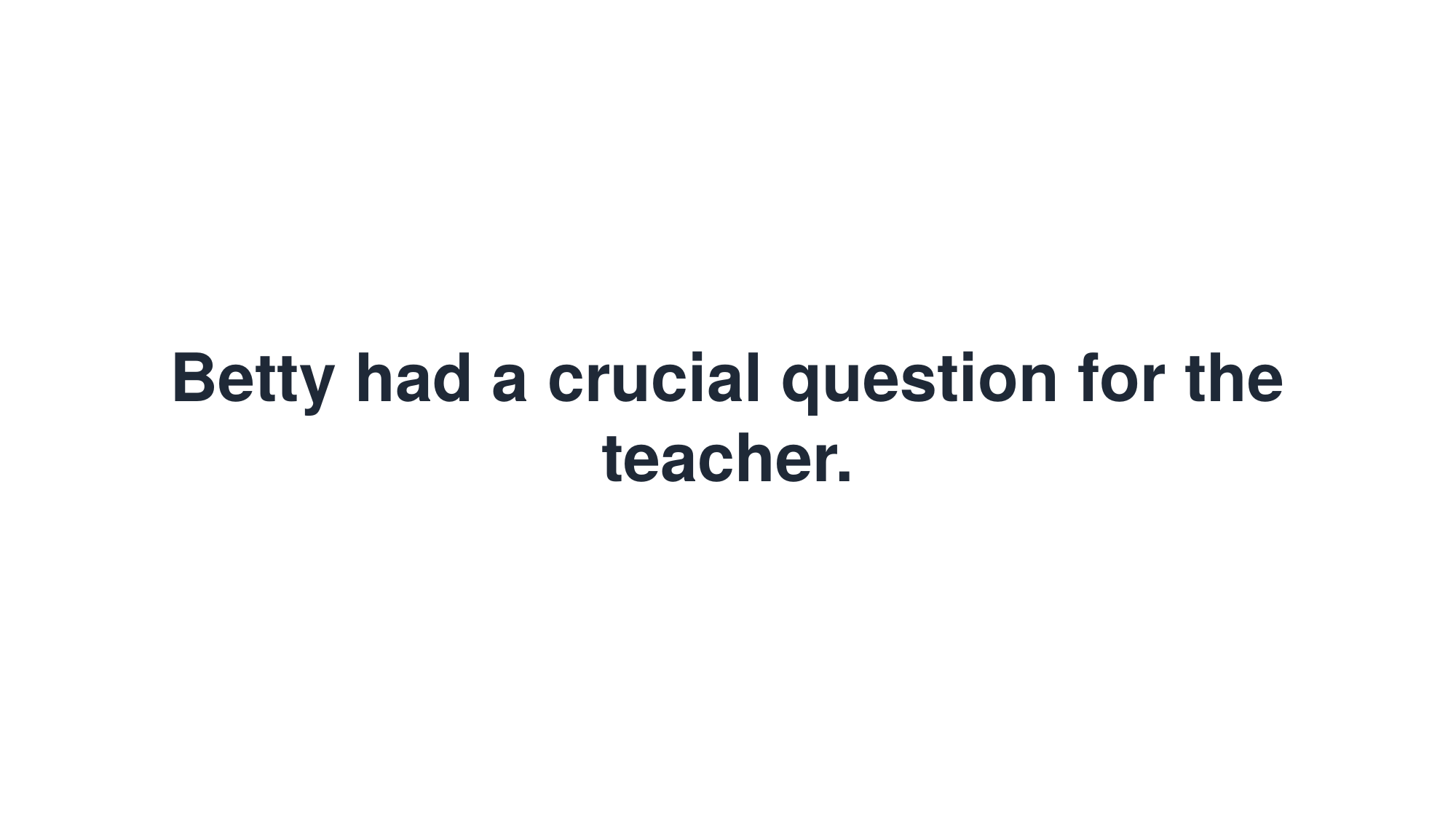

Betty had a crucial question for the teacher.